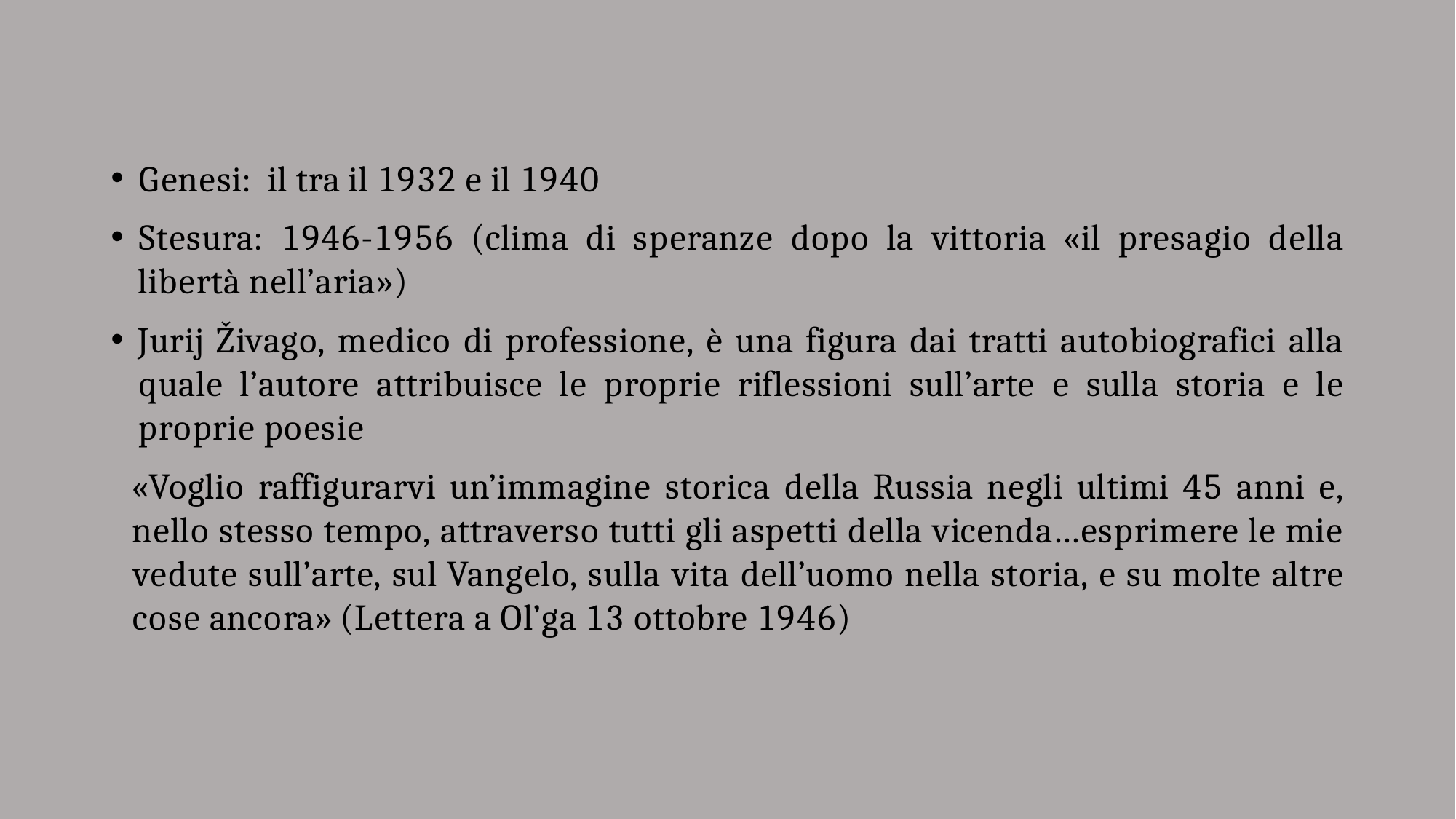

Genesi:  il tra il 1932 e il 1940
Stesura: 1946-1956 (clima di speranze dopo la vittoria «il presagio della libertà nell’aria»)
Jurij Živago, medico di professione, è una figura dai tratti autobiografici alla quale l’autore attribuisce le proprie riflessioni sull’arte e sulla storia e le proprie poesie
«Voglio raffigurarvi un’immagine storica della Russia negli ultimi 45 anni e, nello stesso tempo, attraverso tutti gli aspetti della vicenda…esprimere le mie vedute sull’arte, sul Vangelo, sulla vita dell’uomo nella storia, e su molte altre cose ancora» (Lettera a Ol’ga 13 ottobre 1946)